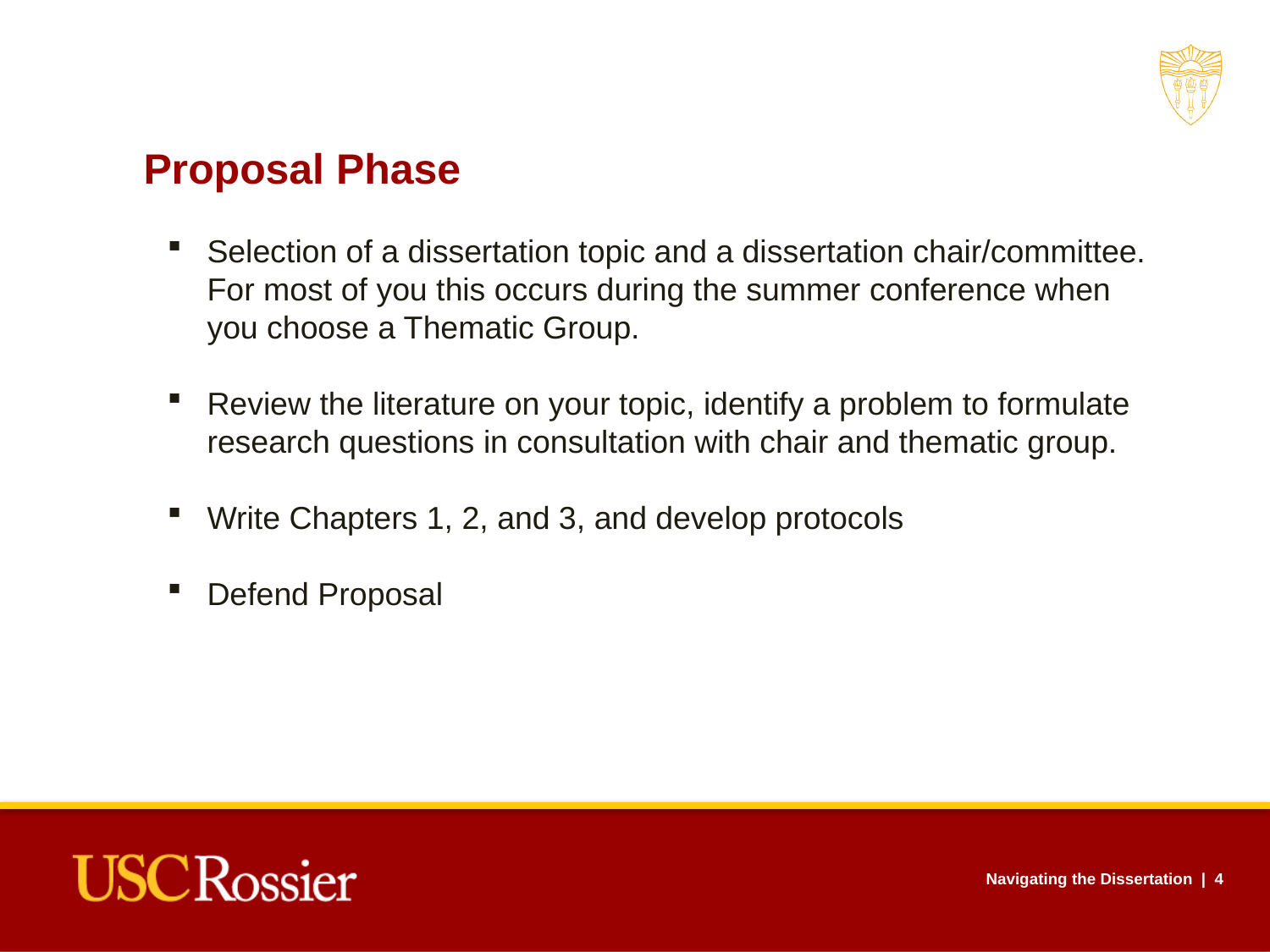

Proposal Phase

Selection of a dissertation topic and a dissertation chair/committee. For most of you this occurs during the summer conference when you choose a Thematic Group.

Review the literature on your topic, identify a problem to formulate research questions in consultation with chair and thematic group.

Write Chapters 1, 2, and 3, and develop protocols

Defend Proposal
Navigating the Dissertation  |  4